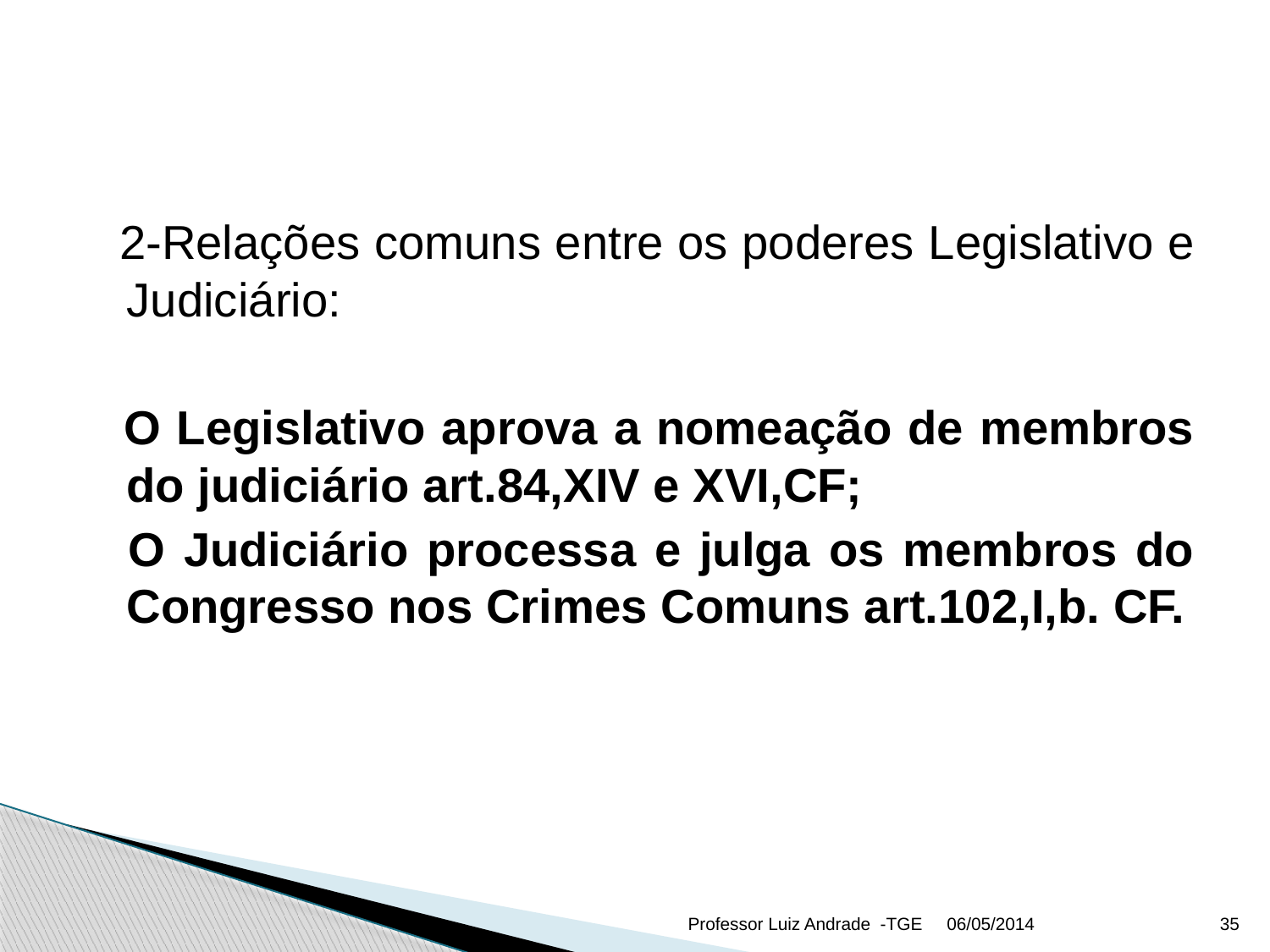

2-Relações comuns entre os poderes Legislativo e Judiciário:

  O Legislativo aprova a nomeação de membros do judiciário art.84,XIV e XVI,CF;
  O Judiciário processa e julga os membros do Congresso nos Crimes Comuns art.102,I,b. CF.
Professor Luiz Andrade  -TGE
06/05/2014
35